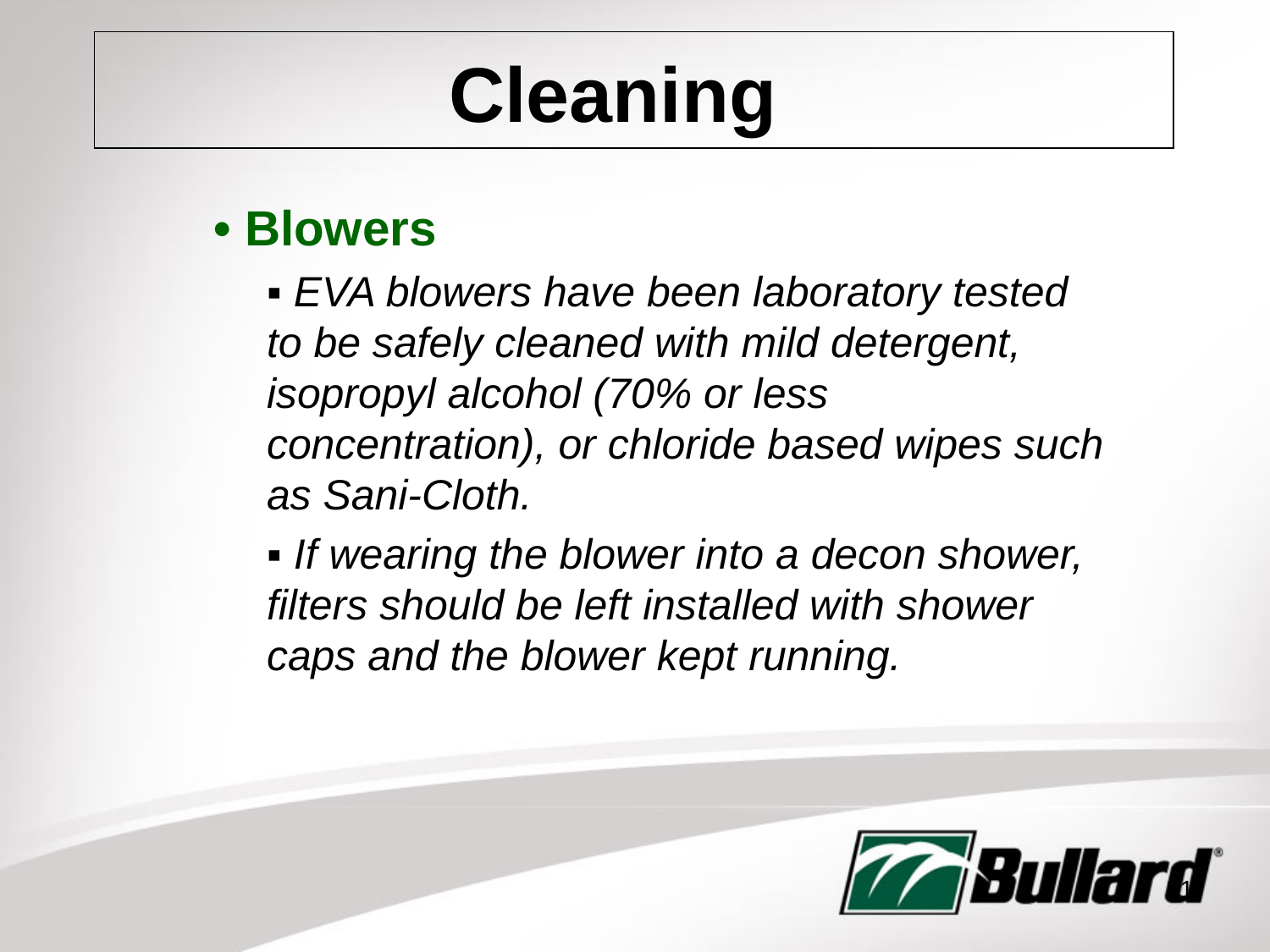

# Cleaning
	• Blowers
	▪ EVA blowers have been laboratory tested to be safely cleaned with mild detergent, isopropyl alcohol (70% or less concentration), or chloride based wipes such as Sani-Cloth.
	▪ If wearing the blower into a decon shower, filters should be left installed with shower caps and the blower kept running.
51